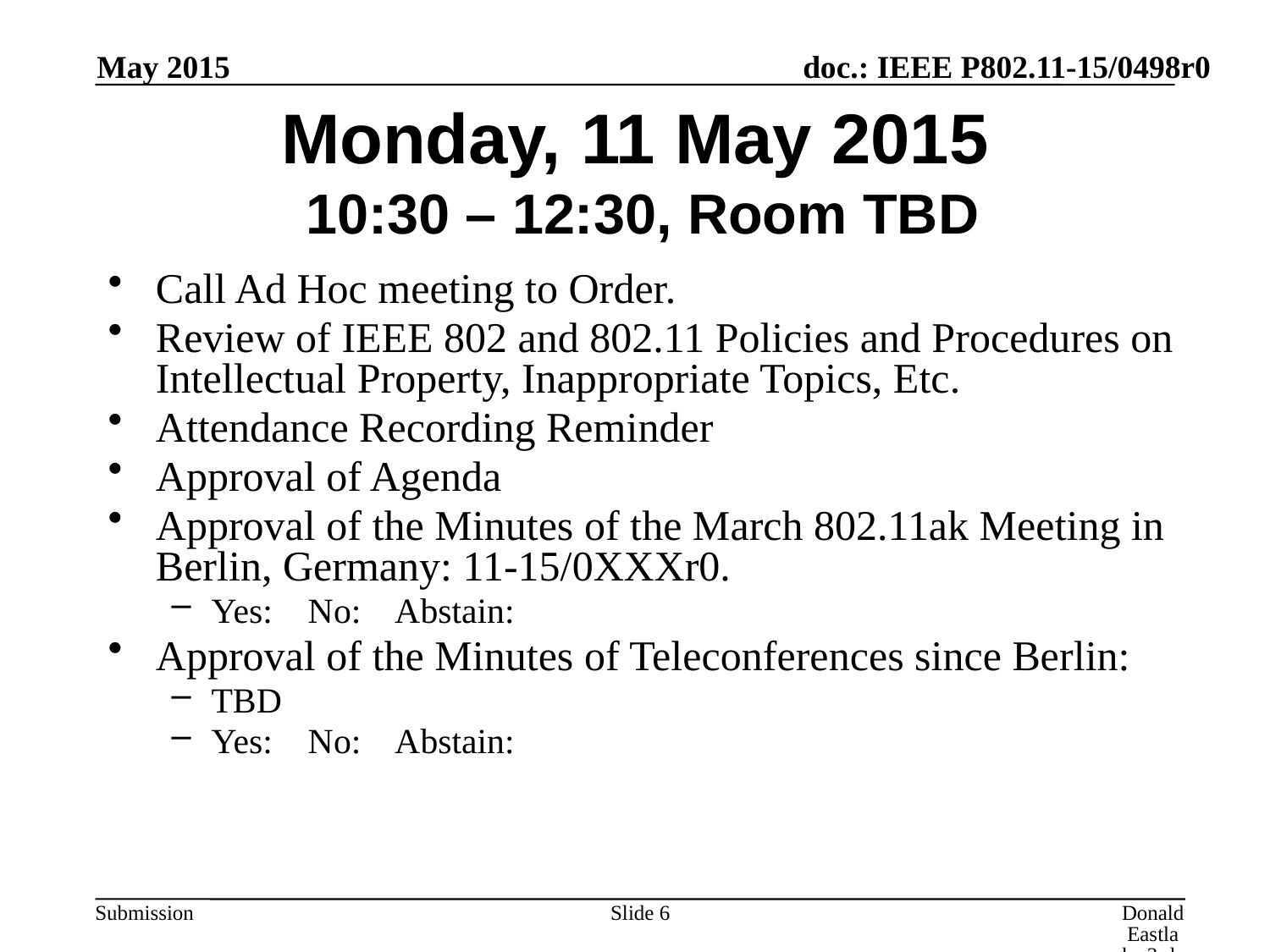

May 2015
# Monday, 11 May 2015 10:30 – 12:30, Room TBD
Call Ad Hoc meeting to Order.
Review of IEEE 802 and 802.11 Policies and Procedures on Intellectual Property, Inappropriate Topics, Etc.
Attendance Recording Reminder
Approval of Agenda
Approval of the Minutes of the March 802.11ak Meeting in Berlin, Germany: 11-15/0XXXr0.
Yes:    No:    Abstain:
Approval of the Minutes of Teleconferences since Berlin:
TBD
Yes:    No:    Abstain:

Slide 6
Donald Eastlake 3rd, Huawei Technologies